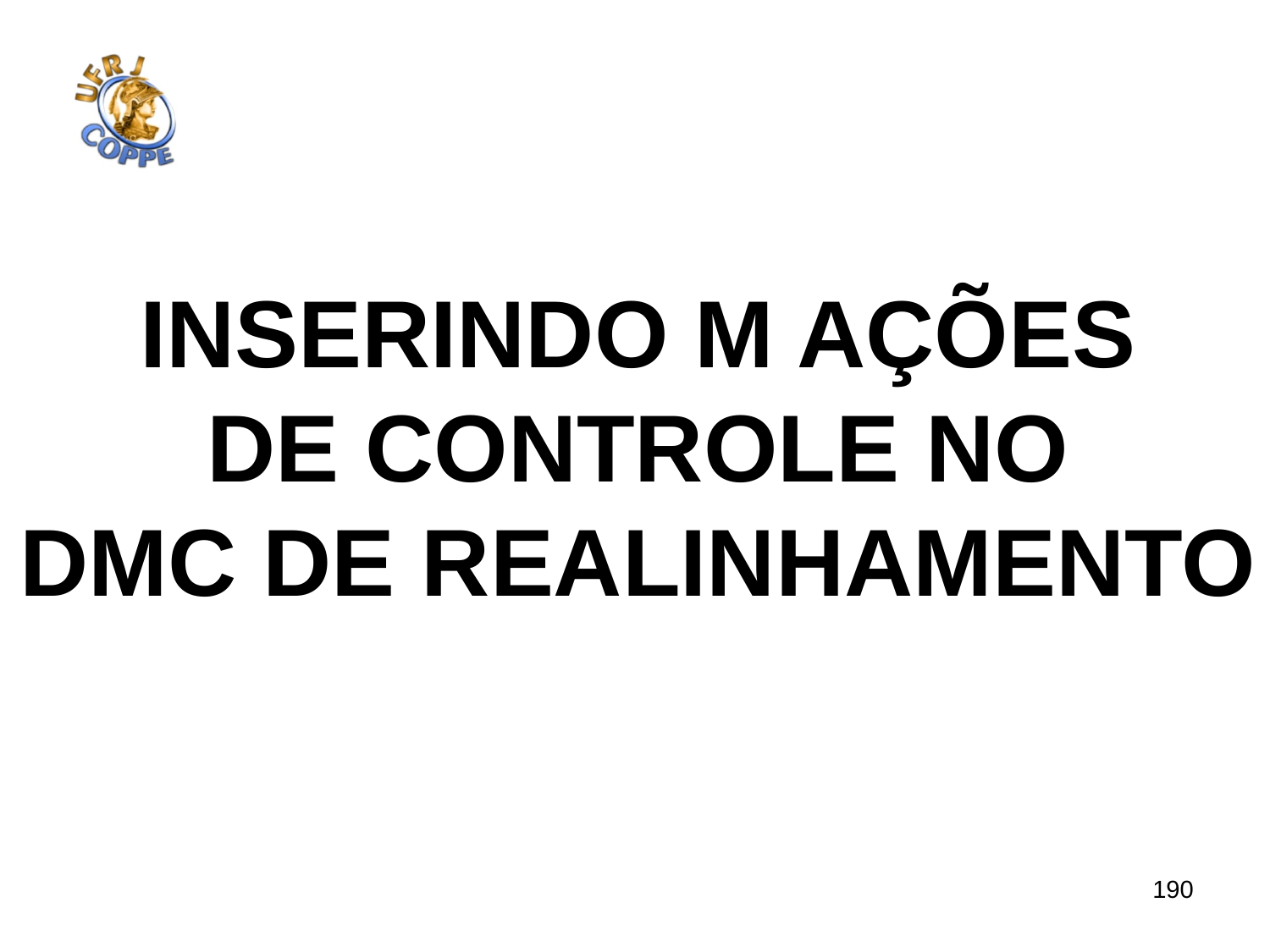

Inserindo m ações
De controle no
Dmc de realinhamento
190